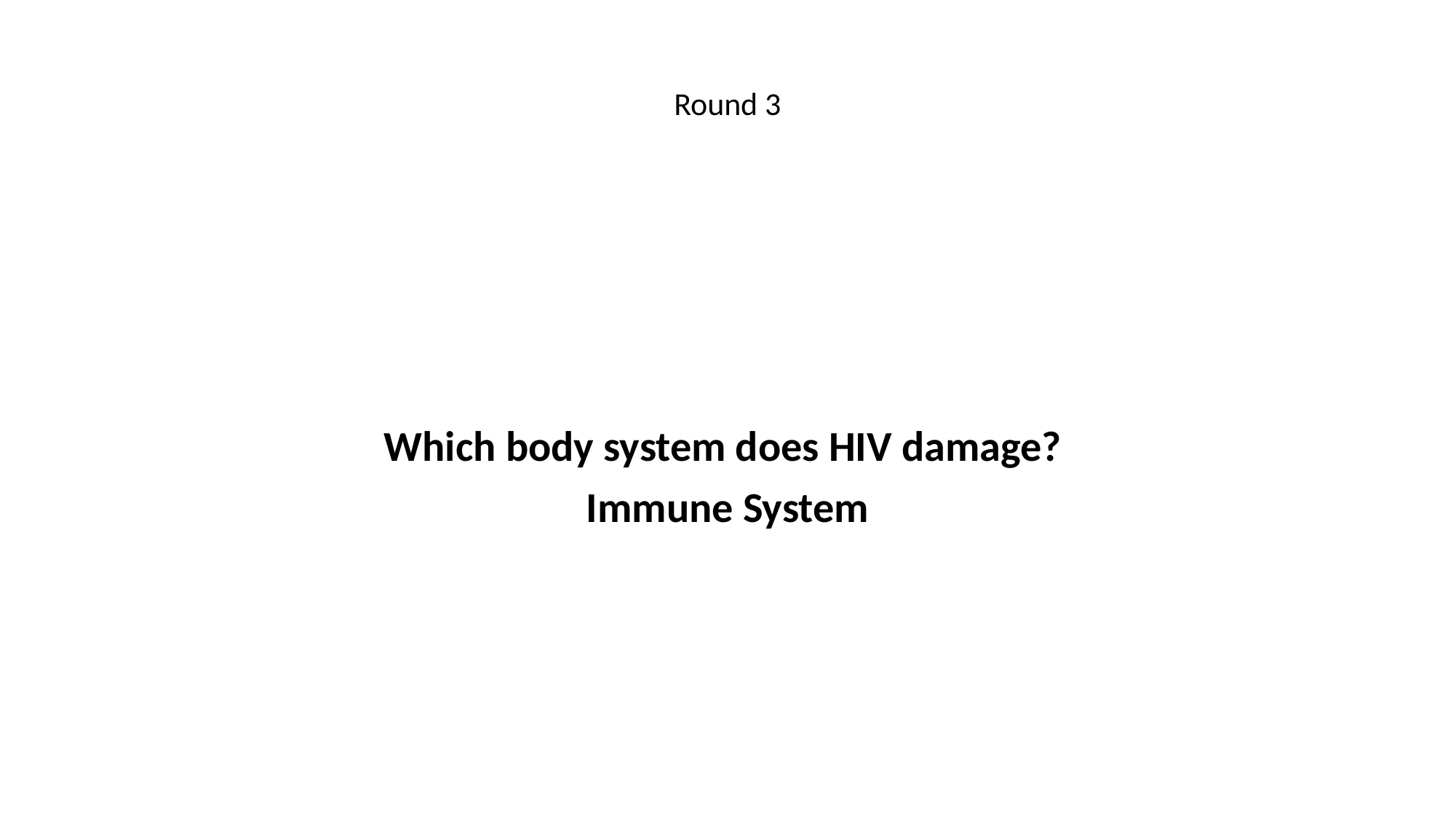

# Round 3
Which body system does HIV damage?
Immune System